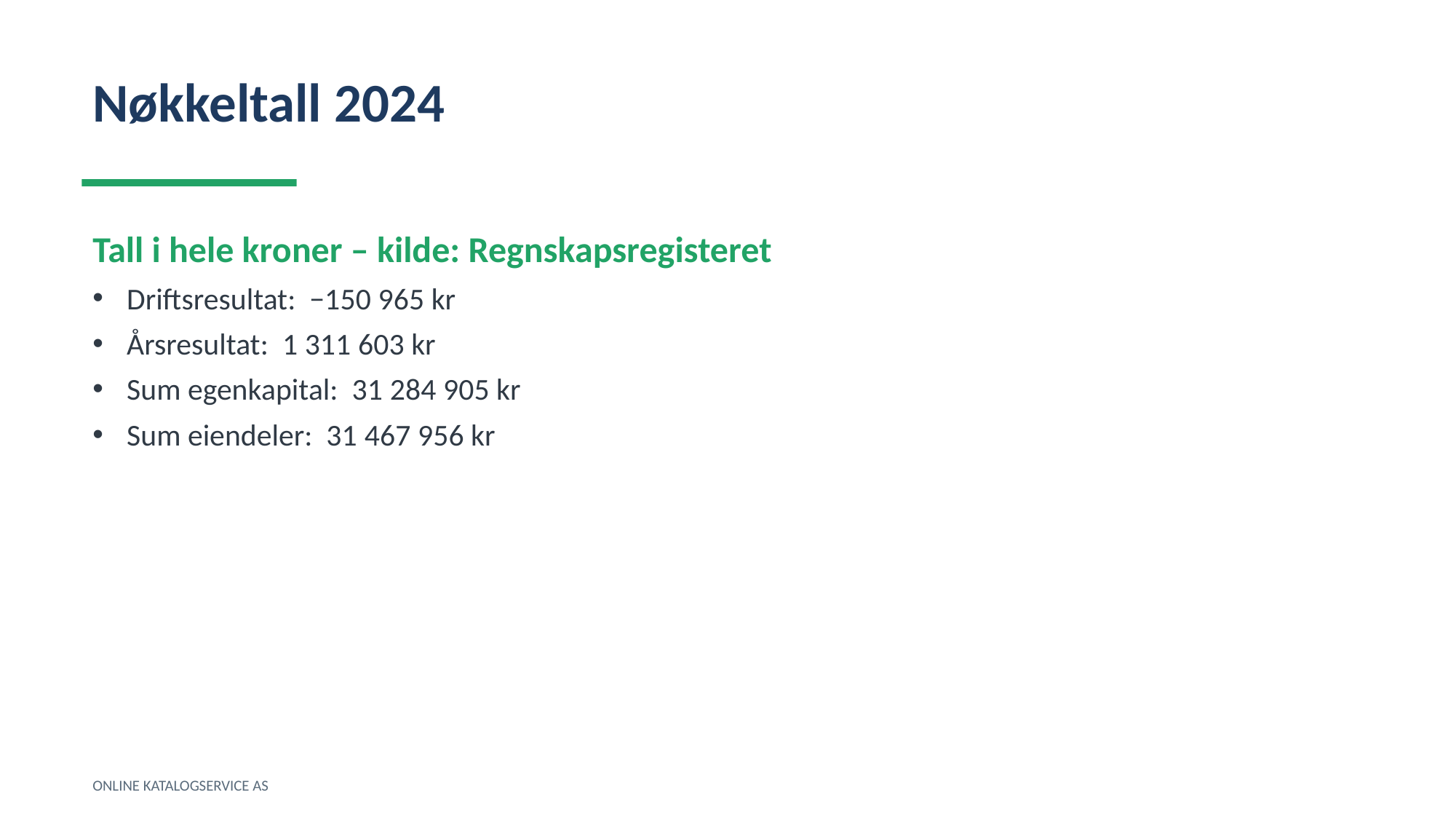

Nøkkeltall 2024

Tall i hele kroner – kilde: Regnskapsregisteret
Driftsresultat:  −150 965 kr
Årsresultat:  1 311 603 kr
Sum egenkapital:  31 284 905 kr
Sum eiendeler:  31 467 956 kr
ONLINE KATALOGSERVICE AS